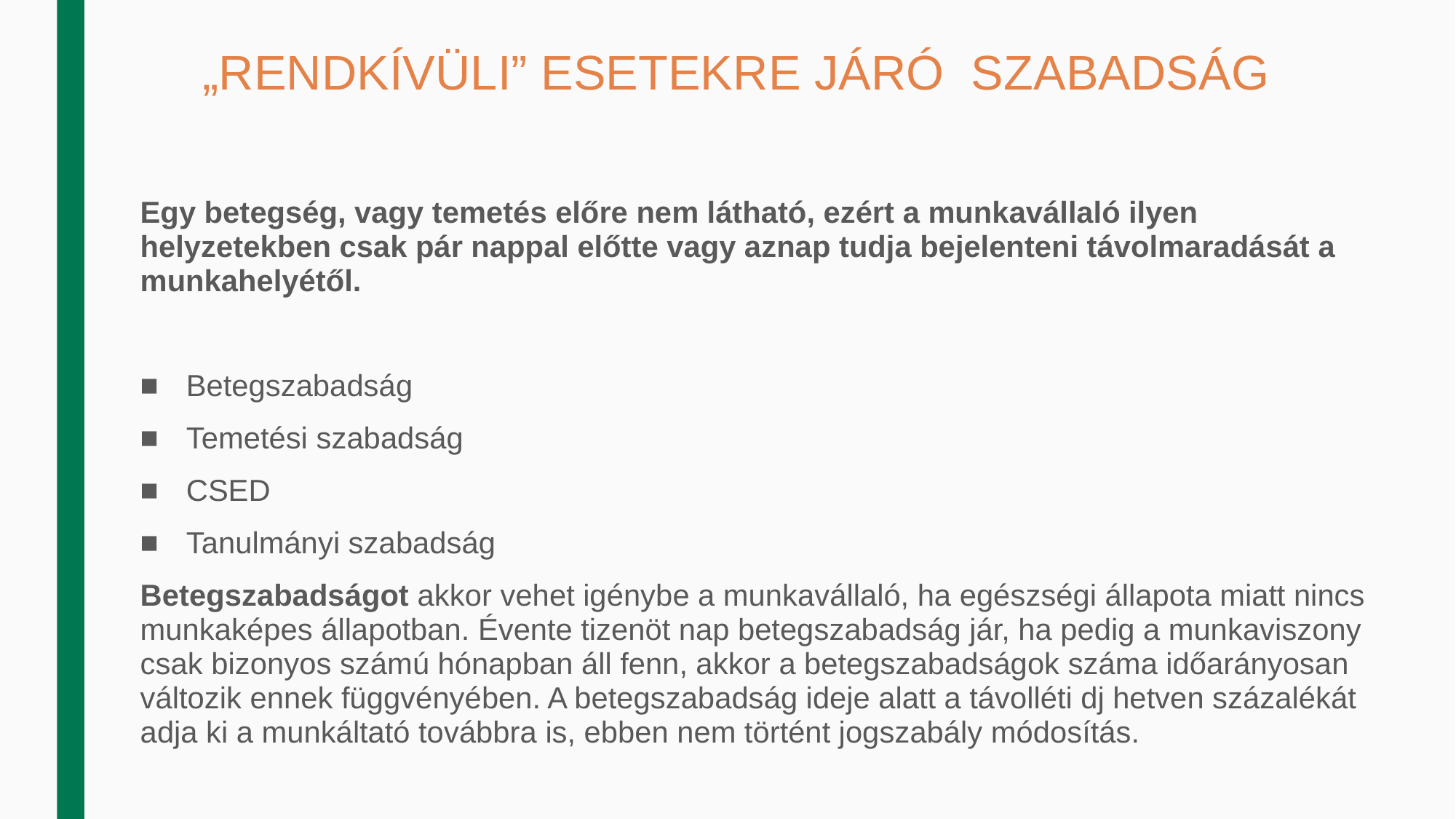

# „RENDKÍVÜLI” ESETEKRE JÁRÓ  SZABADSÁG
Egy betegség, vagy temetés előre nem látható, ezért a munkavállaló ilyen helyzetekben csak pár nappal előtte vagy aznap tudja bejelenteni távolmaradását a munkahelyétől.

Betegszabadság
Temetési szabadság
CSED
Tanulmányi szabadság
Betegszabadságot akkor vehet igénybe a munkavállaló, ha egészségi állapota miatt nincs munkaképes állapotban. Évente tizenöt nap betegszabadság jár, ha pedig a munkaviszony csak bizonyos számú hónapban áll fenn, akkor a betegszabadságok száma időarányosan változik ennek függvényében. A betegszabadság ideje alatt a távolléti dj hetven százalékát adja ki a munkáltató továbbra is, ebben nem történt jogszabály módosítás.